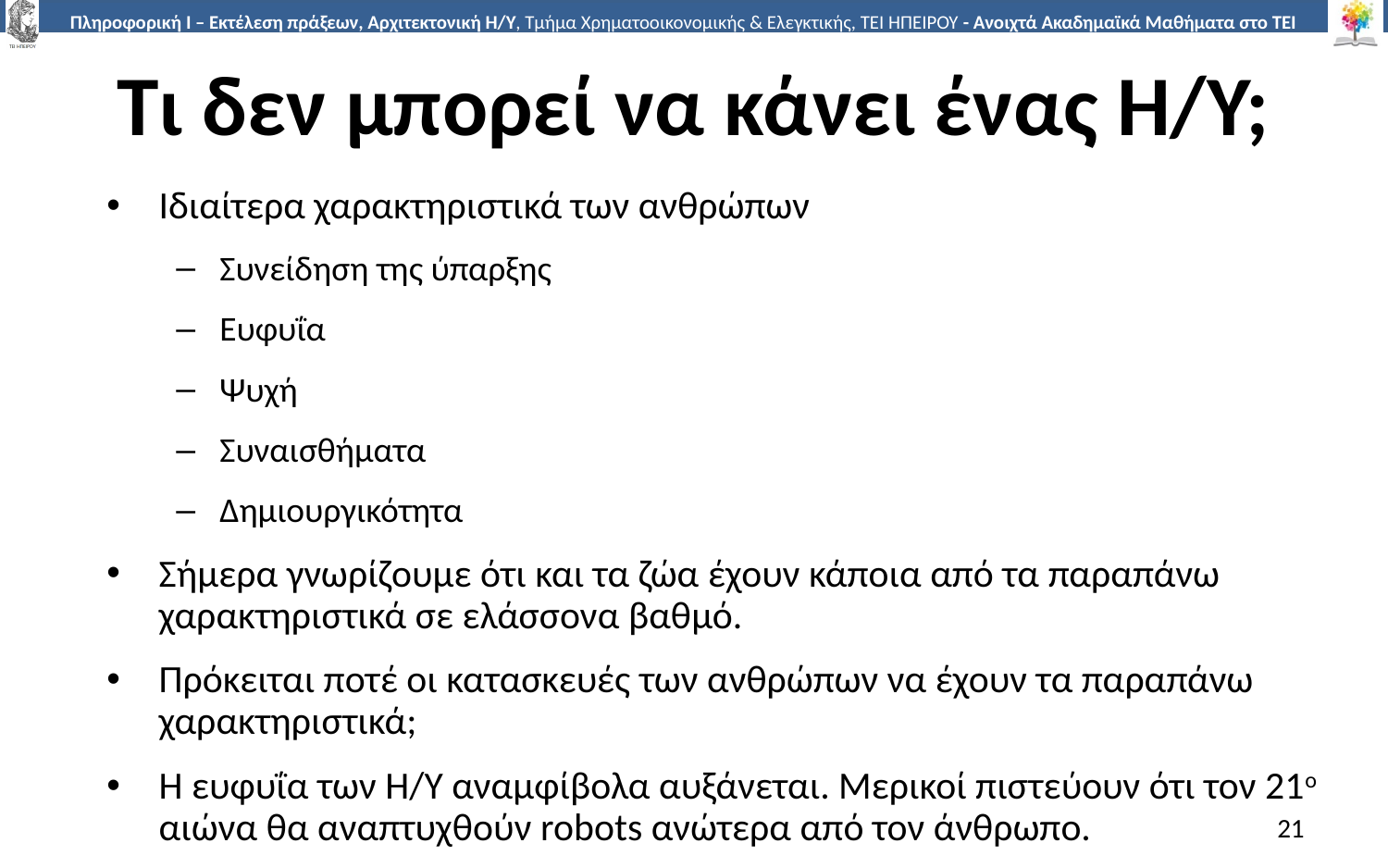

# Τι δεν μπορεί να κάνει ένας Η/Υ;
Ιδιαίτερα χαρακτηριστικά των ανθρώπων
Συνείδηση της ύπαρξης
Ευφυΐα
Ψυχή
Συναισθήματα
Δημιουργικότητα
Σήμερα γνωρίζουμε ότι και τα ζώα έχουν κάποια από τα παραπάνω χαρακτηριστικά σε ελάσσονα βαθμό.
Πρόκειται ποτέ οι κατασκευές των ανθρώπων να έχουν τα παραπάνω χαρακτηριστικά;
Η ευφυΐα των Η/Υ αναμφίβολα αυξάνεται. Μερικοί πιστεύουν ότι τον 21ο αιώνα θα αναπτυχθούν robots ανώτερα από τον άνθρωπο.
21